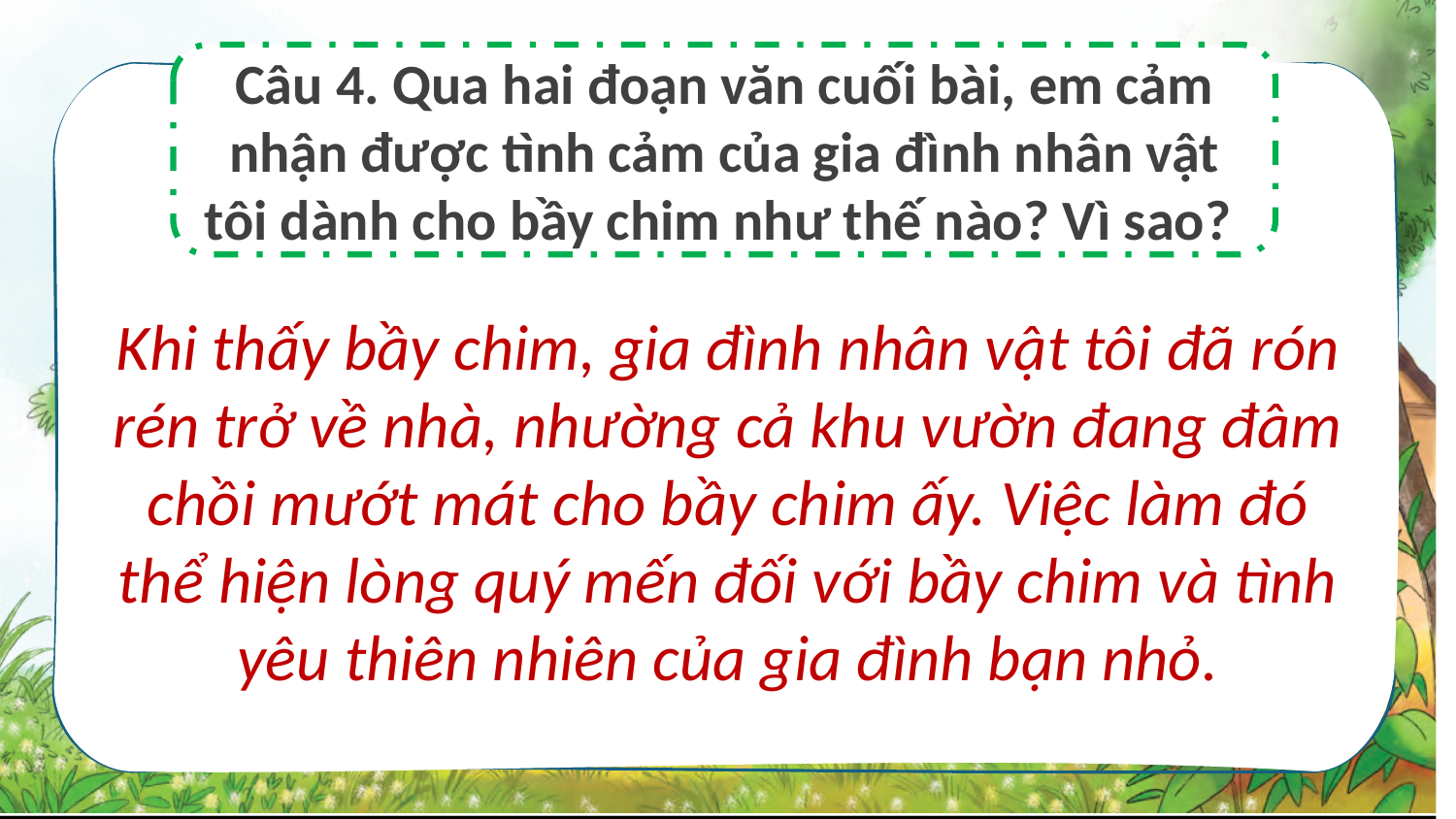

Câu 4. Qua hai đoạn văn cuối bài, em cảm nhận được tình cảm của gia đình nhân vật tôi dành cho bầy chim như thế nào? Vì sao?

Khi thấy bầy chim, gia đình nhân vật tôi đã rón rén trở về nhà, nhường cả khu vườn đang đâm chồi mướt mát cho bầy chim ấy. Việc làm đó thể hiện lòng quý mến đối với bầy chim và tình yêu thiên nhiên của gia đình bạn nhỏ.